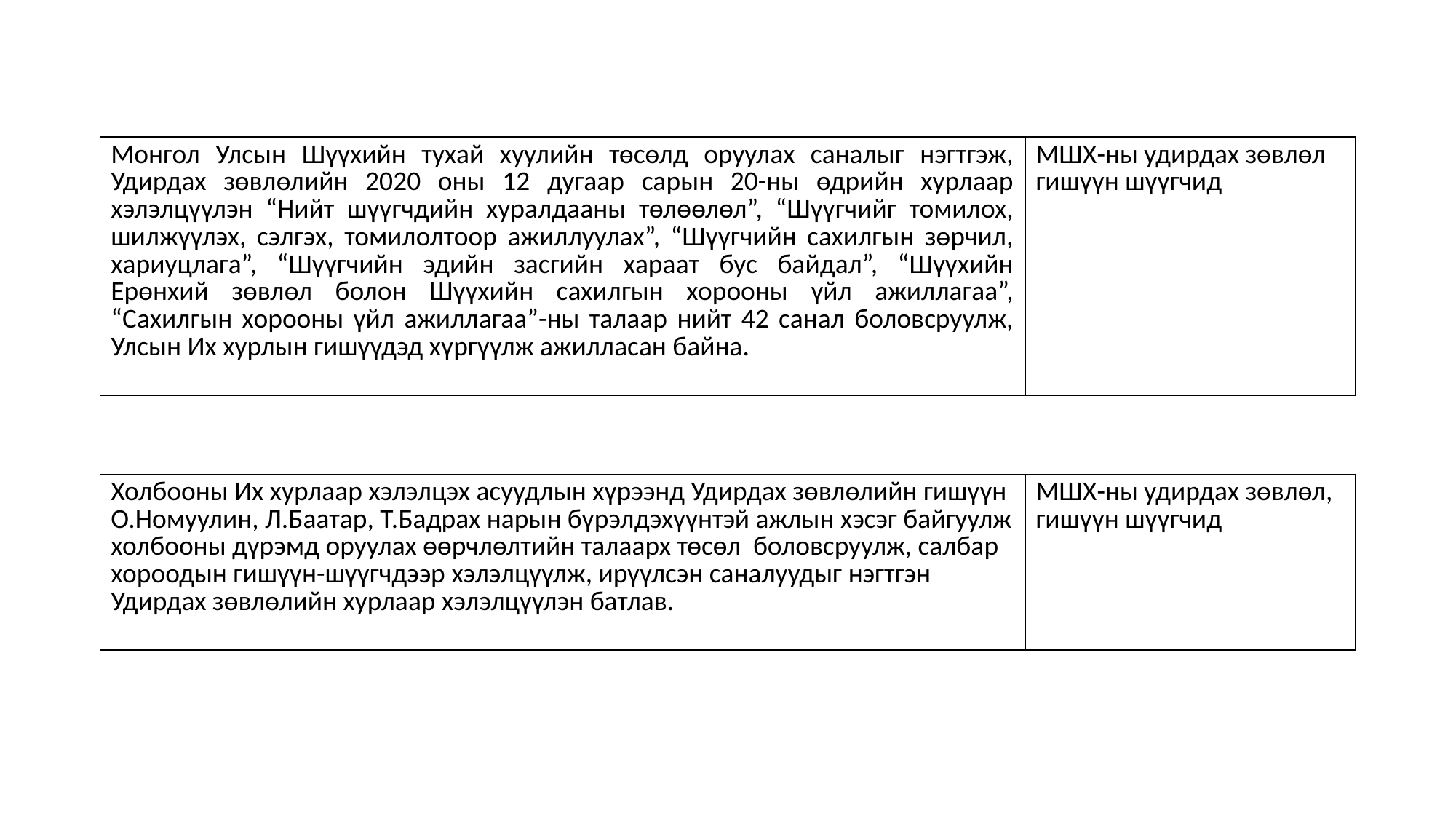

| Монгол Улсын Шүүхийн тухай хуулийн төсөлд оруулах саналыг нэгтгэж, Удирдах зөвлөлийн 2020 оны 12 дугаар сарын 20-ны өдрийн хурлаар хэлэлцүүлэн “Нийт шүүгчдийн хуралдааны төлөөлөл”, “Шүүгчийг томилох, шилжүүлэх, сэлгэх, томилолтоор ажиллуулах”, “Шүүгчийн сахилгын зөрчил, хариуцлага”, “Шүүгчийн эдийн засгийн хараат бус байдал”, “Шүүхийн Ерөнхий зөвлөл болон Шүүхийн сахилгын хорооны үйл ажиллагаа”, “Сахилгын хорооны үйл ажиллагаа”-ны талаар нийт 42 санал боловсруулж, Улсын Их хурлын гишүүдэд хүргүүлж ажилласан байна. | МШХ-ны удирдах зөвлөл гишүүн шүүгчид |
| --- | --- |
| Холбооны Их хурлаар хэлэлцэх асуудлын хүрээнд Удирдах зөвлөлийн гишүүн О.Номуулин, Л.Баатар, Т.Бадрах нарын бүрэлдэхүүнтэй ажлын хэсэг байгуулж холбооны дүрэмд оруулах өөрчлөлтийн талаарх төсөл боловсруулж, салбар хороодын гишүүн-шүүгчдээр хэлэлцүүлж, ирүүлсэн саналуудыг нэгтгэн Удирдах зөвлөлийн хурлаар хэлэлцүүлэн батлав. | МШХ-ны удирдах зөвлөл, гишүүн шүүгчид |
| --- | --- |